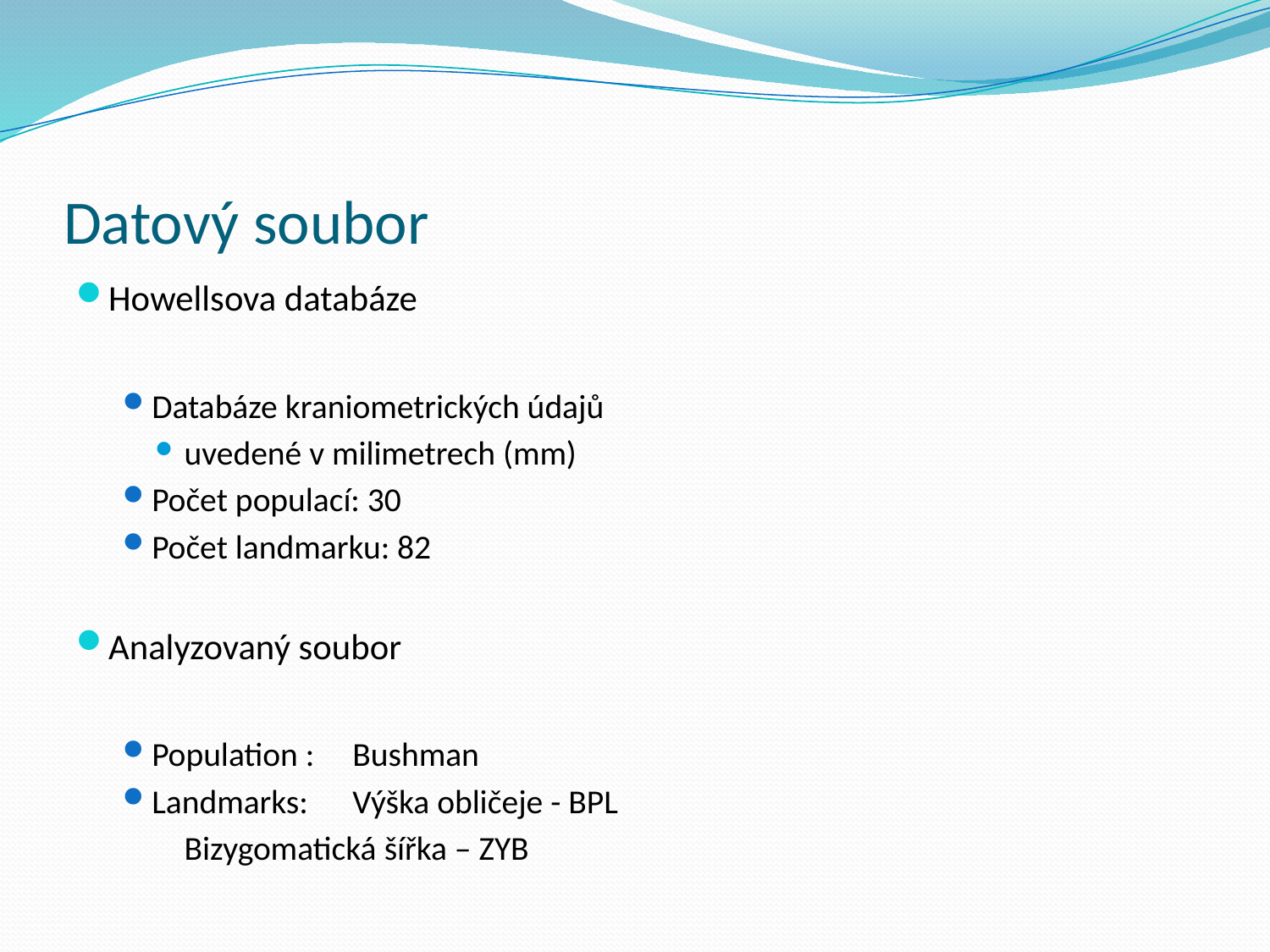

# Datový soubor
Howellsova databáze

Databáze kraniometrických údajů
uvedené v milimetrech (mm)
Počet populací: 30
Počet landmarku: 82

Analyzovaný soubor

Population : 	Bushman
Landmarks:	Výška obličeje - BPL
			Bizygomatická šířka – ZYB